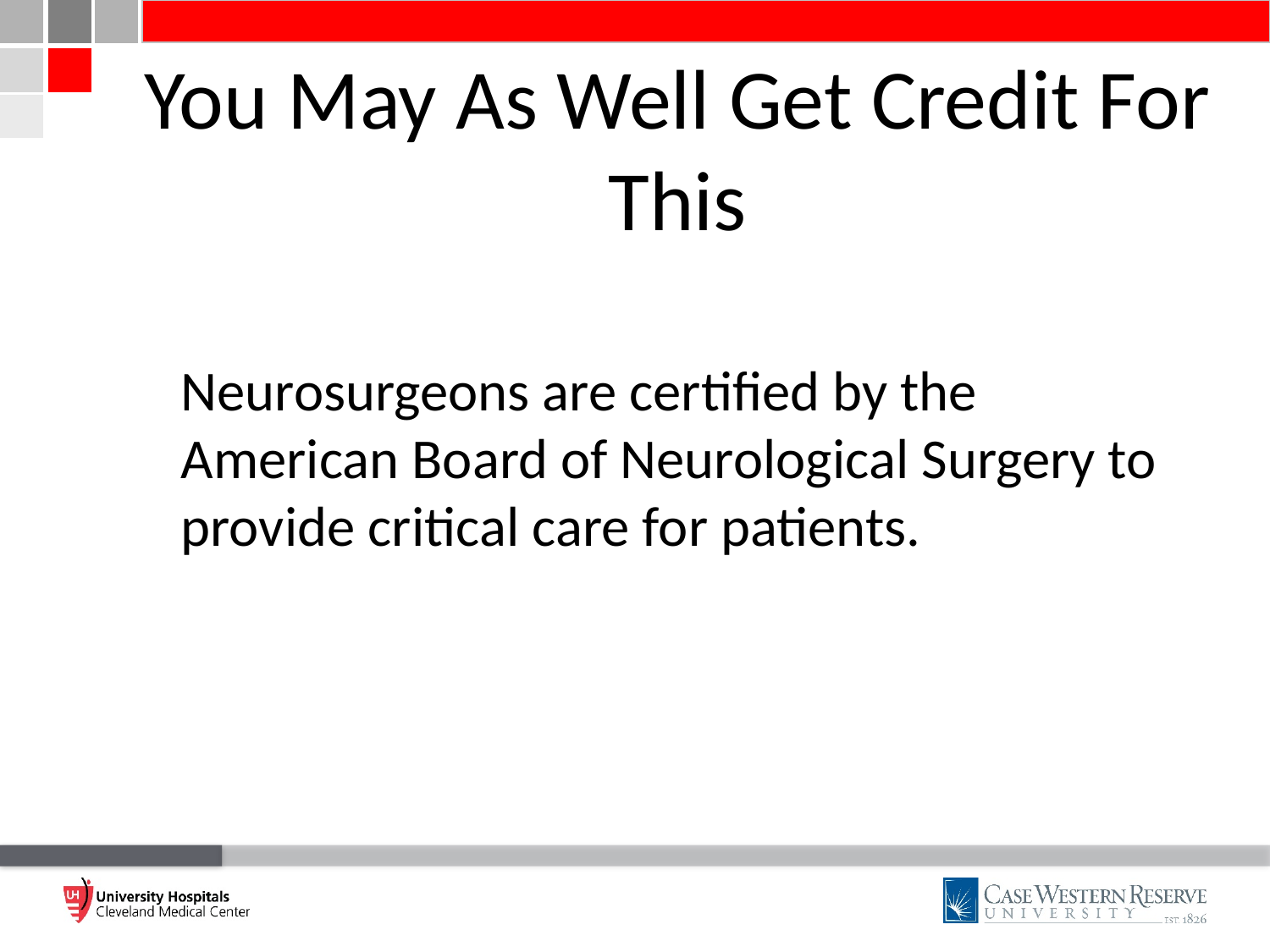

# You May As Well Get Credit For This
Neurosurgeons are certified by the American Board of Neurological Surgery to provide critical care for patients.